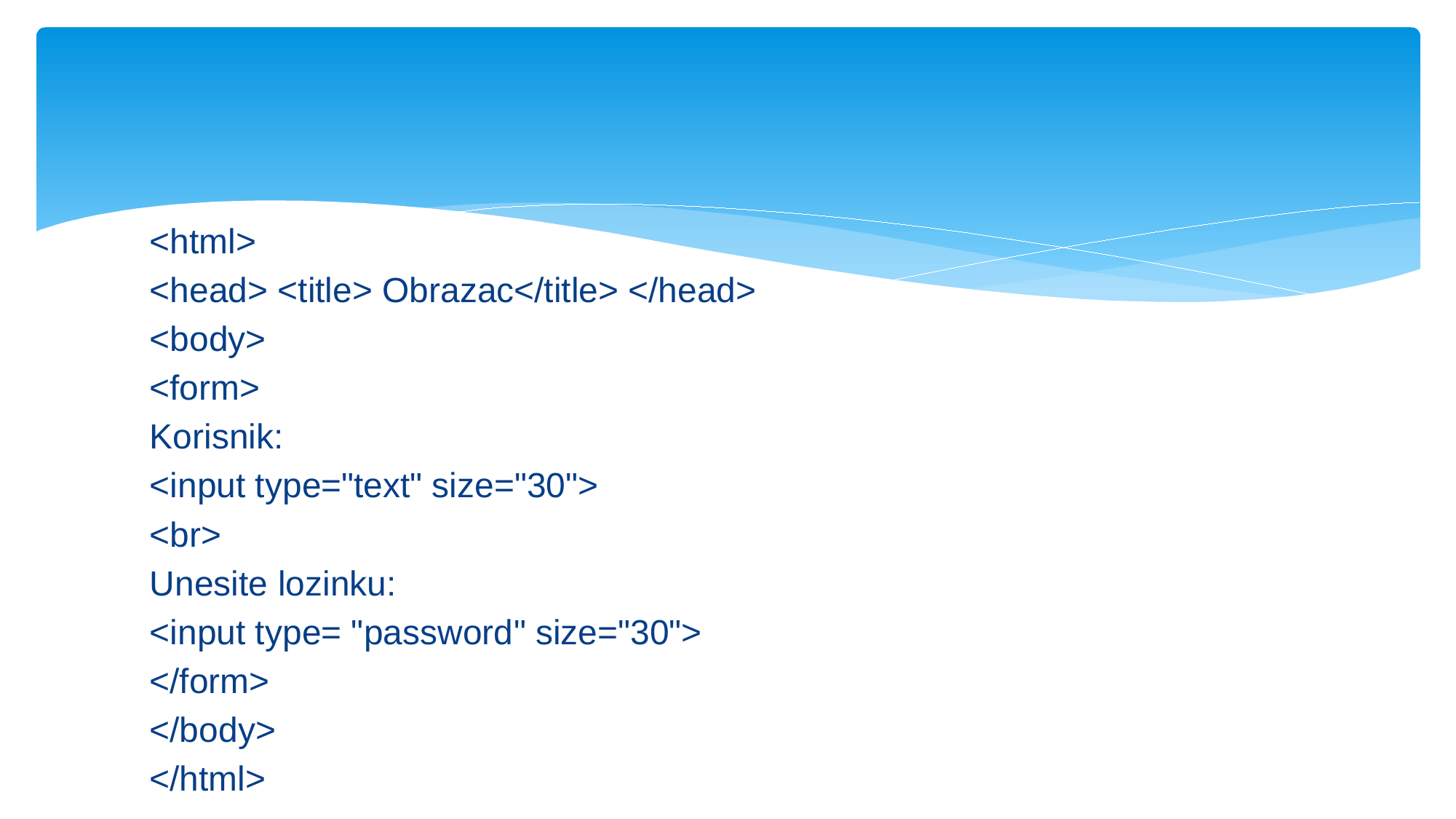

<html>
<head> <title> Obrazac</title> </head>
<body>
<form>
Korisnik:
<input type="text" size="30">
<br>
Unesite lozinku:
<input type= "password" size="30">
</form>
</body>
</html>